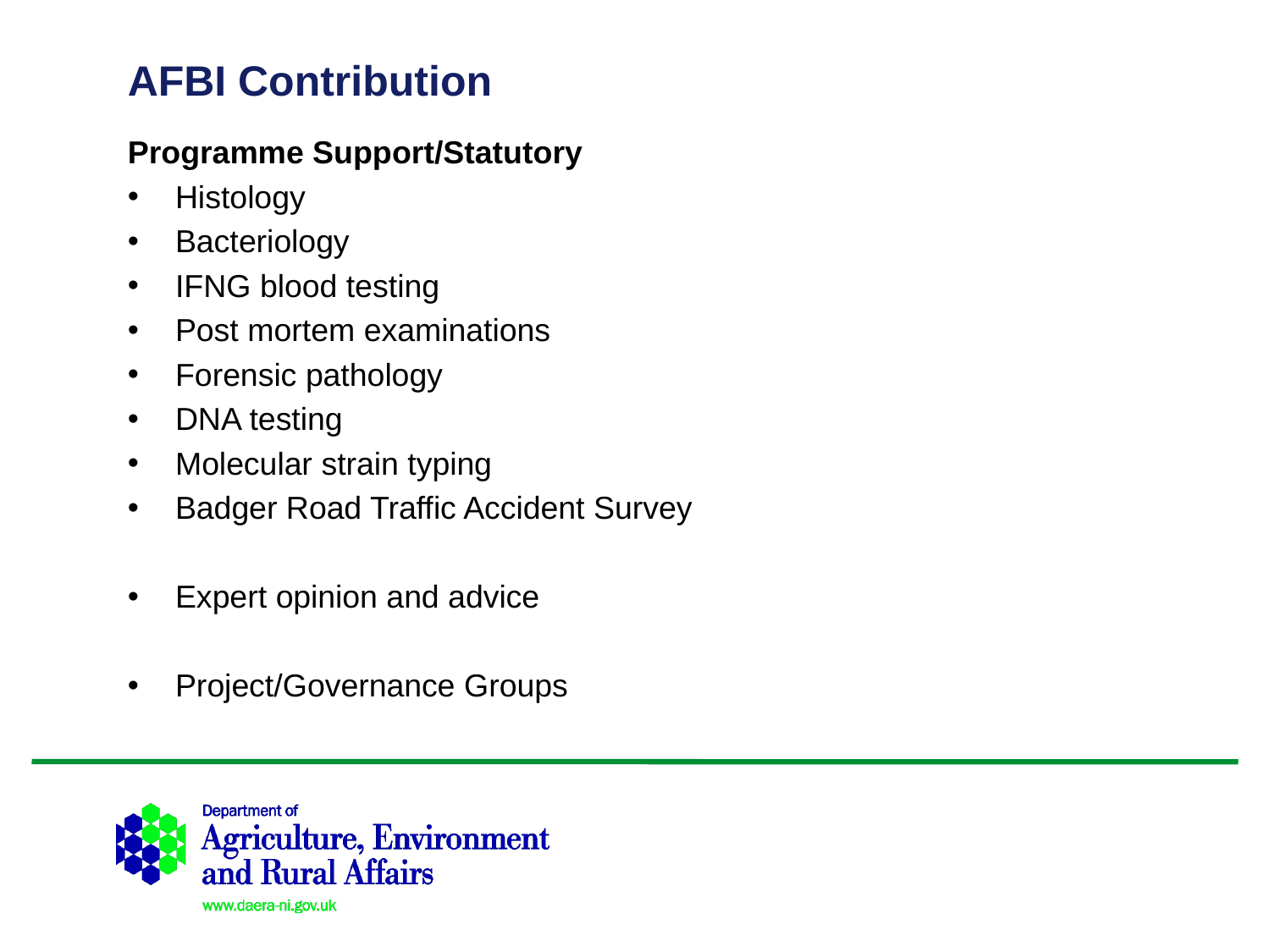

# AFBI Contribution
Programme Support/Statutory
Histology
Bacteriology
IFNG blood testing
Post mortem examinations
Forensic pathology
DNA testing
Molecular strain typing
Badger Road Traffic Accident Survey

Expert opinion and advice

Project/Governance Groups